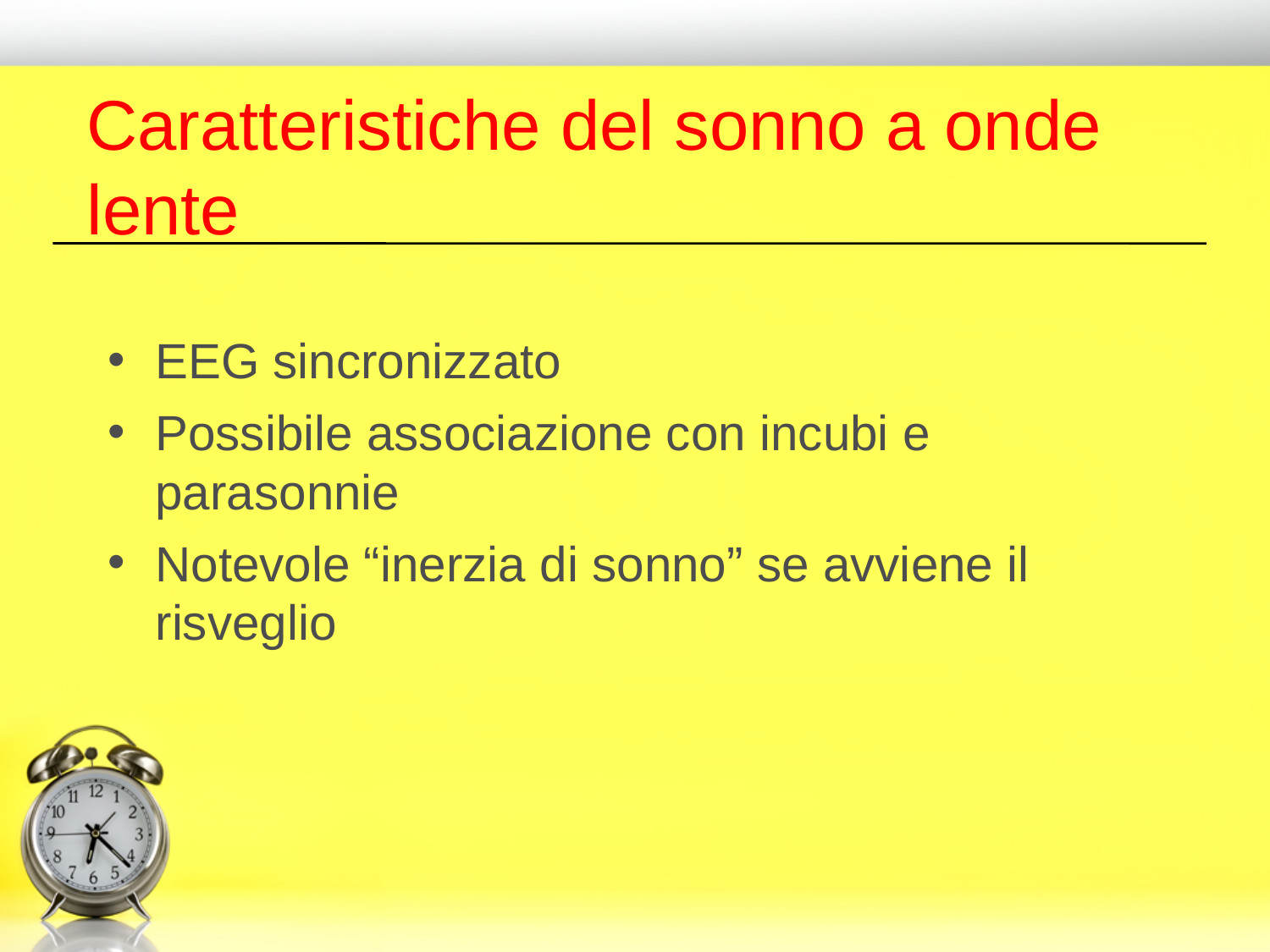

# Caratteristiche del sonno a onde lente

EEG sincronizzato
Possibile associazione con incubi e parasonnie
Notevole “inerzia di sonno” se avviene il risveglio